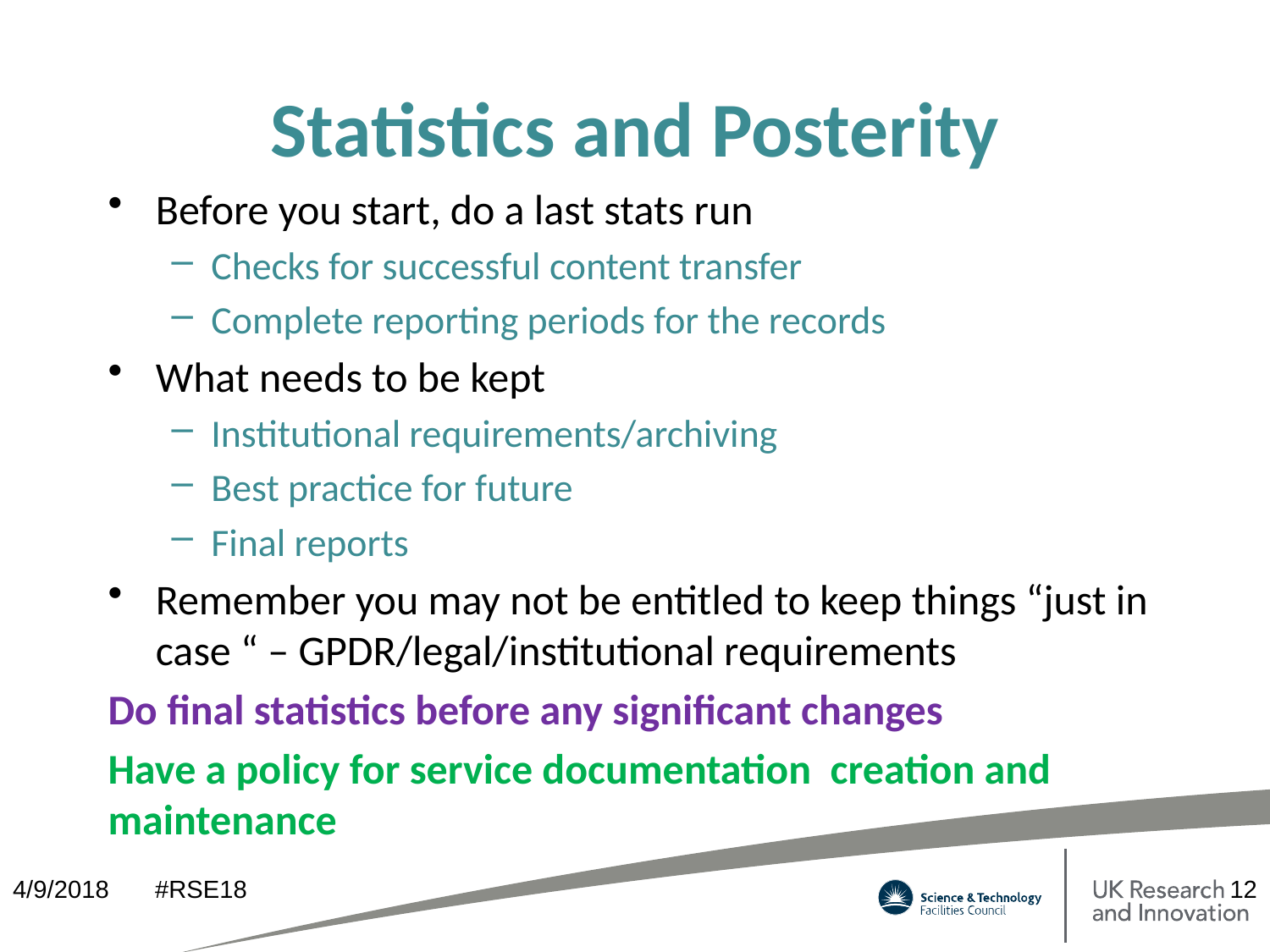

# Statistics and Posterity
Before you start, do a last stats run
Checks for successful content transfer
Complete reporting periods for the records
What needs to be kept
Institutional requirements/archiving
Best practice for future
Final reports
Remember you may not be entitled to keep things “just in case “ – GPDR/legal/institutional requirements
Do final statistics before any significant changes
Have a policy for service documentation  creation and maintenance

4/9/2018
#RSE18
12